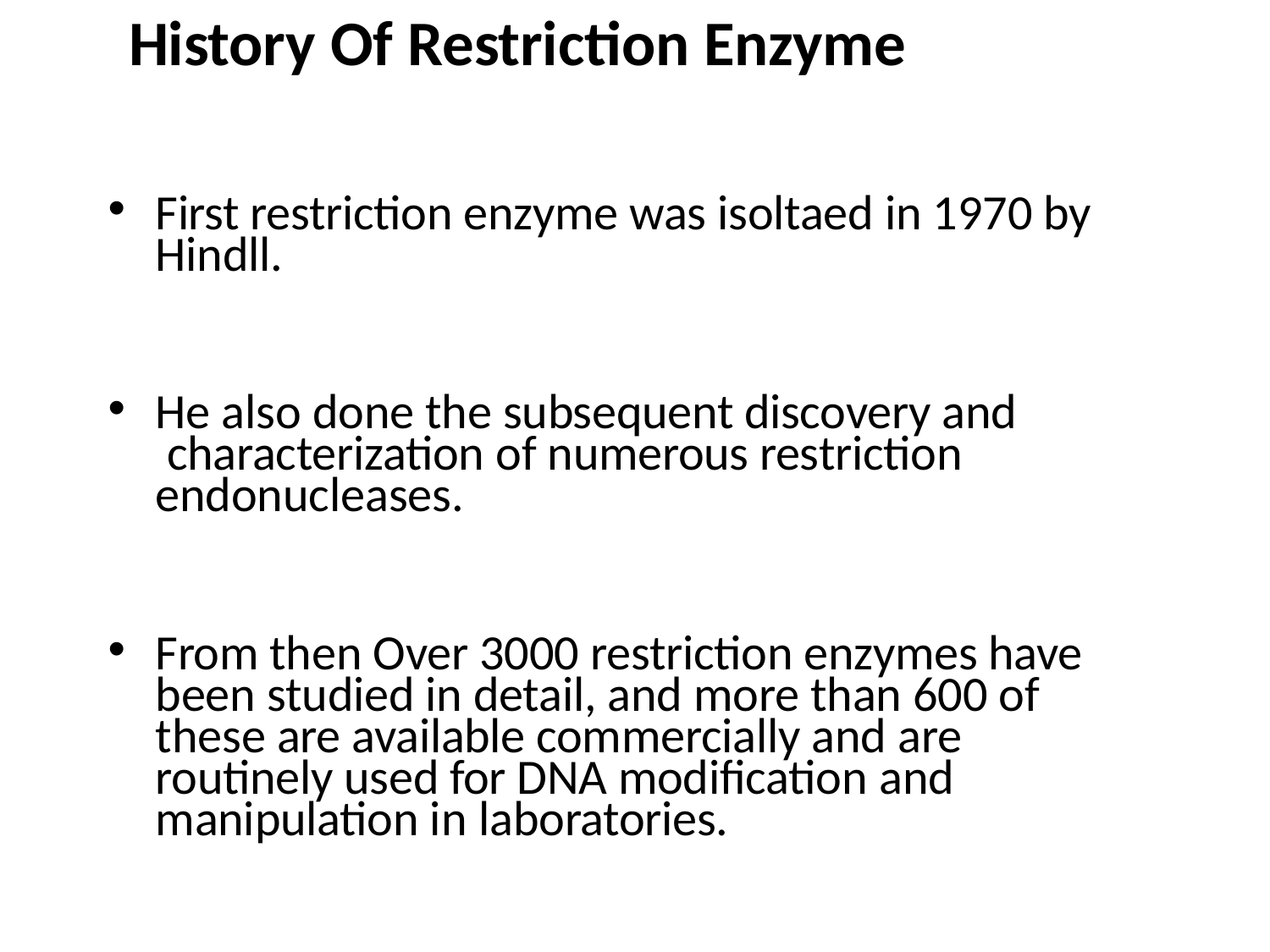

# History Of Restriction Enzyme
First restriction enzyme was isoltaed in 1970 by  Hindll.

He also done the subsequent discovery and  characterization of numerous restriction  endonucleases.

From then Over 3000 restriction enzymes have  been studied in detail, and more than 600 of  these are available commercially and are  routinely used for DNA modification and  manipulation in laboratories.